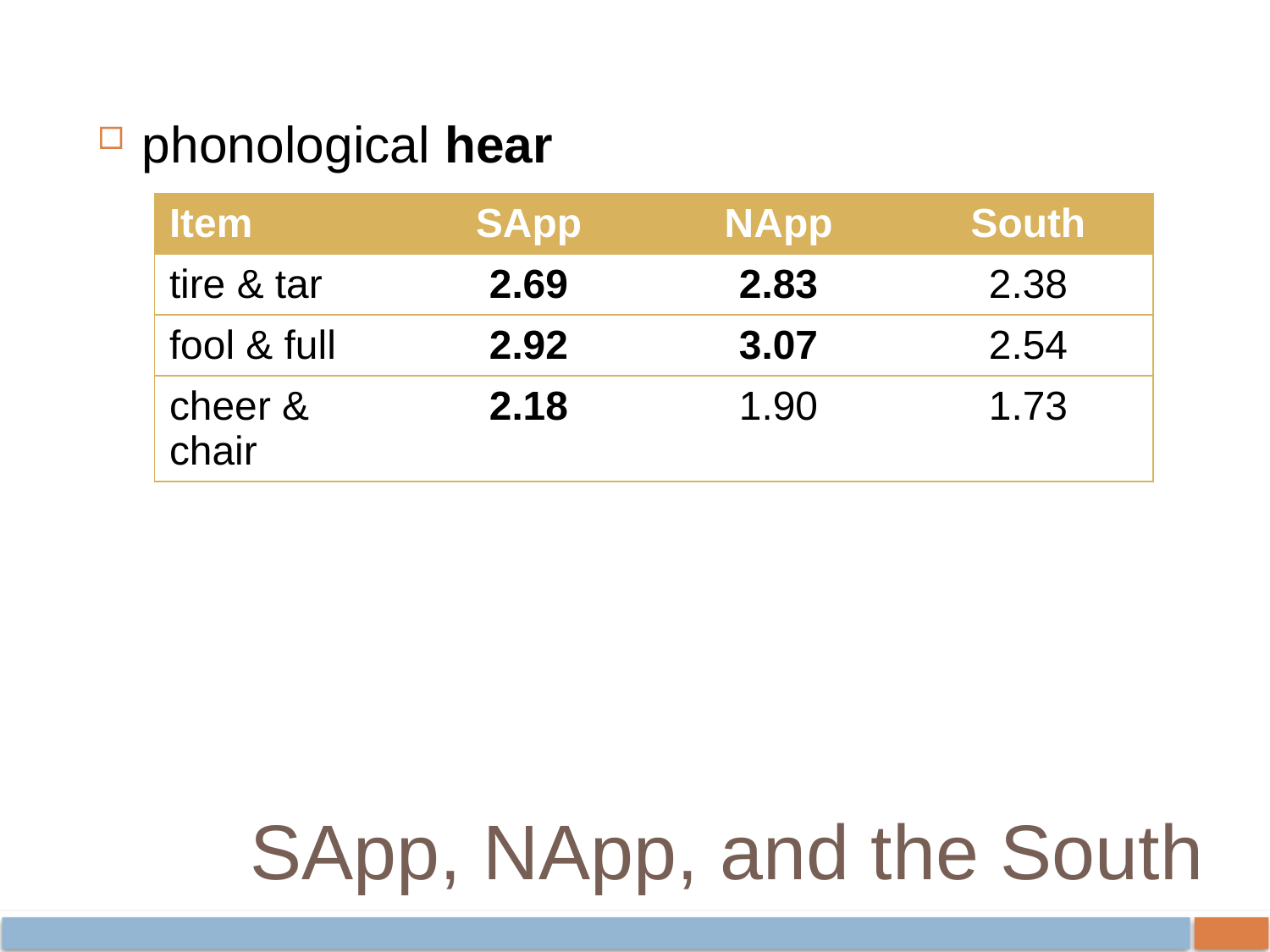

phonological hear
| Item | SApp | NApp | South |
| --- | --- | --- | --- |
| tire & tar | 2.69 | 2.83 | 2.38 |
| fool & full | 2.92 | 3.07 | 2.54 |
| cheer & chair | 2.18 | 1.90 | 1.73 |
# SApp, NApp, and the South